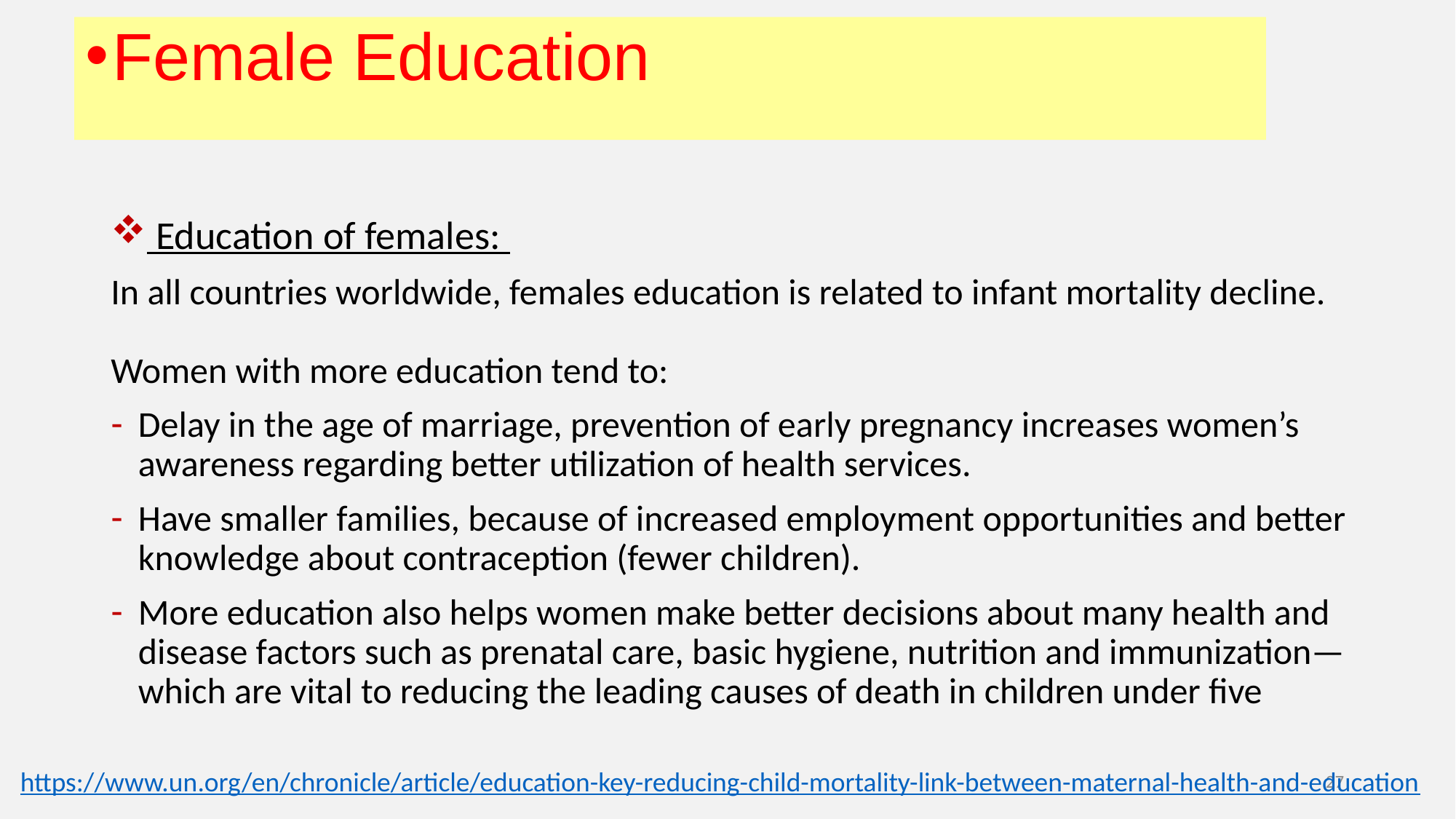

Female Education
#

 Education of females:
In all countries worldwide, females education is related to infant mortality decline.
Women with more education tend to:
Delay in the age of marriage, prevention of early pregnancy increases women’s awareness regarding better utilization of health services.
Have smaller families, because of increased employment opportunities and better knowledge about contraception (fewer children).
More education also helps women make better decisions about many health and disease factors such as prenatal care, basic hygiene, nutrition and immunization—which are vital to reducing the leading causes of death in children under five

https://www.un.org/en/chronicle/article/education-key-reducing-child-mortality-link-between-maternal-health-and-education

27